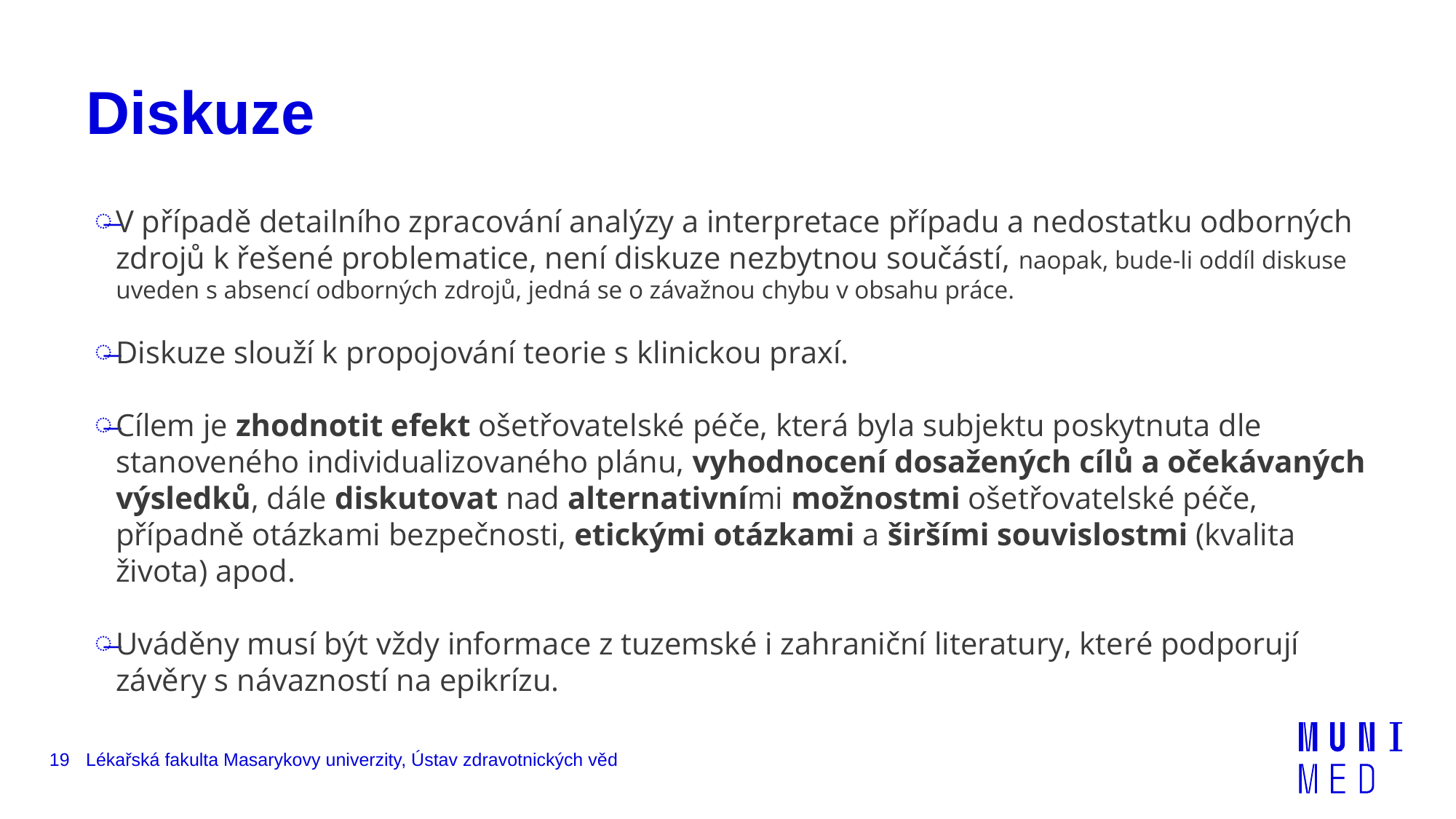

# Diskuze
V případě detailního zpracování analýzy a interpretace případu a nedostatku odborných zdrojů k řešené problematice, není diskuze nezbytnou součástí, naopak, bude-li oddíl diskuse uveden s absencí odborných zdrojů, jedná se o závažnou chybu v obsahu práce.

Diskuze slouží k propojování teorie s klinickou praxí.

Cílem je zhodnotit efekt ošetřovatelské péče, která byla subjektu poskytnuta dle stanoveného individualizovaného plánu, vyhodnocení dosažených cílů a očekávaných výsledků, dále diskutovat nad alternativními možnostmi ošetřovatelské péče, případně otázkami bezpečnosti, etickými otázkami a širšími souvislostmi (kvalita života) apod.

Uváděny musí být vždy informace z tuzemské i zahraniční literatury, které podporují závěry s návazností na epikrízu.
19
Lékařská fakulta Masarykovy univerzity, Ústav zdravotnických věd